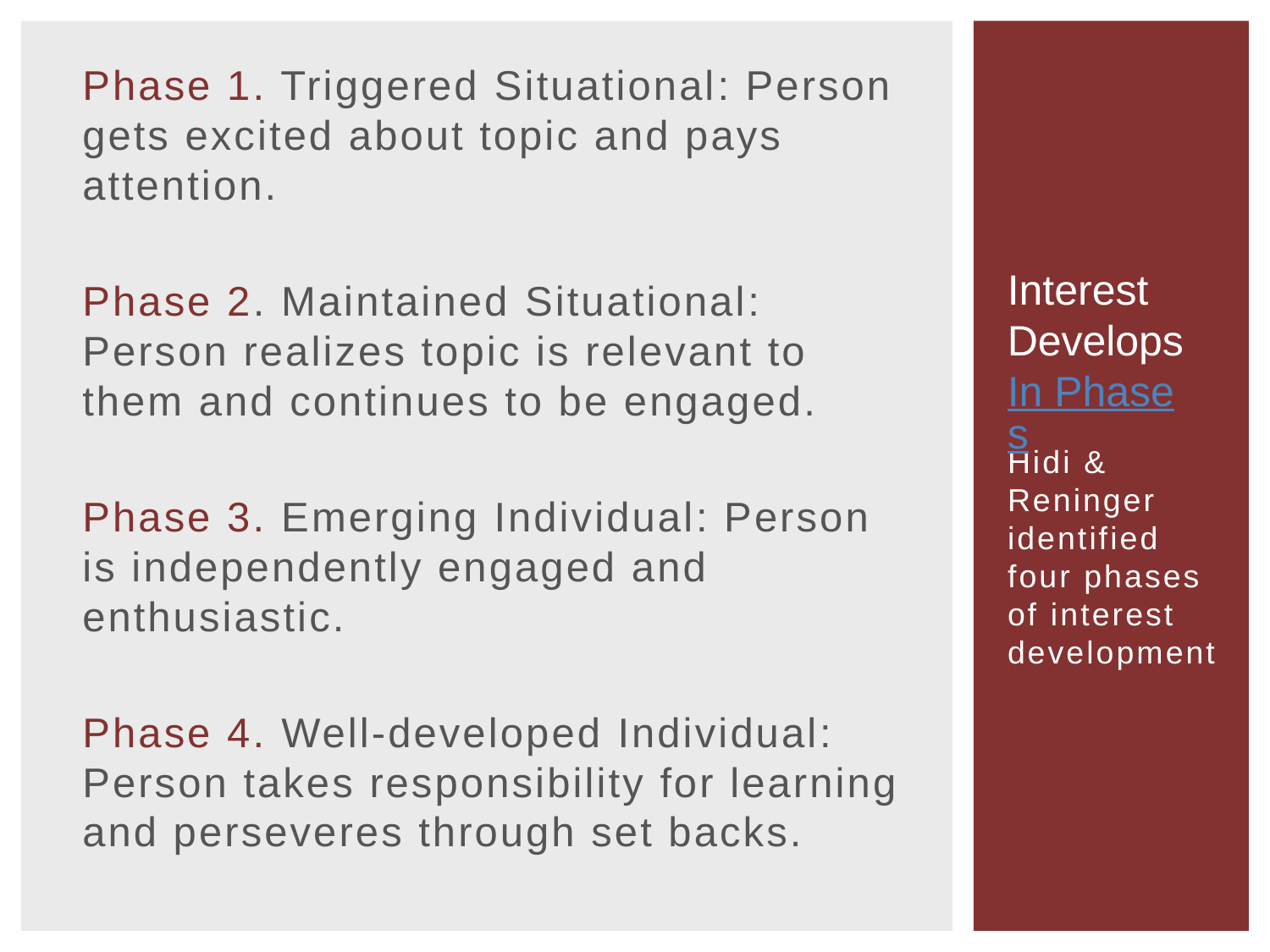

Phase 1. Triggered Situational: Person gets excited about topic and pays attention.

Phase 2. Maintained Situational: Person realizes topic is relevant to them and continues to be engaged.

Phase 3. Emerging Individual: Person is independently engaged and enthusiastic.

Phase 4. Well-developed Individual: Person takes responsibility for learning and perseveres through set backs.

Interest Develops
In Phases
Hidi & Reninger identified four phases of interest development